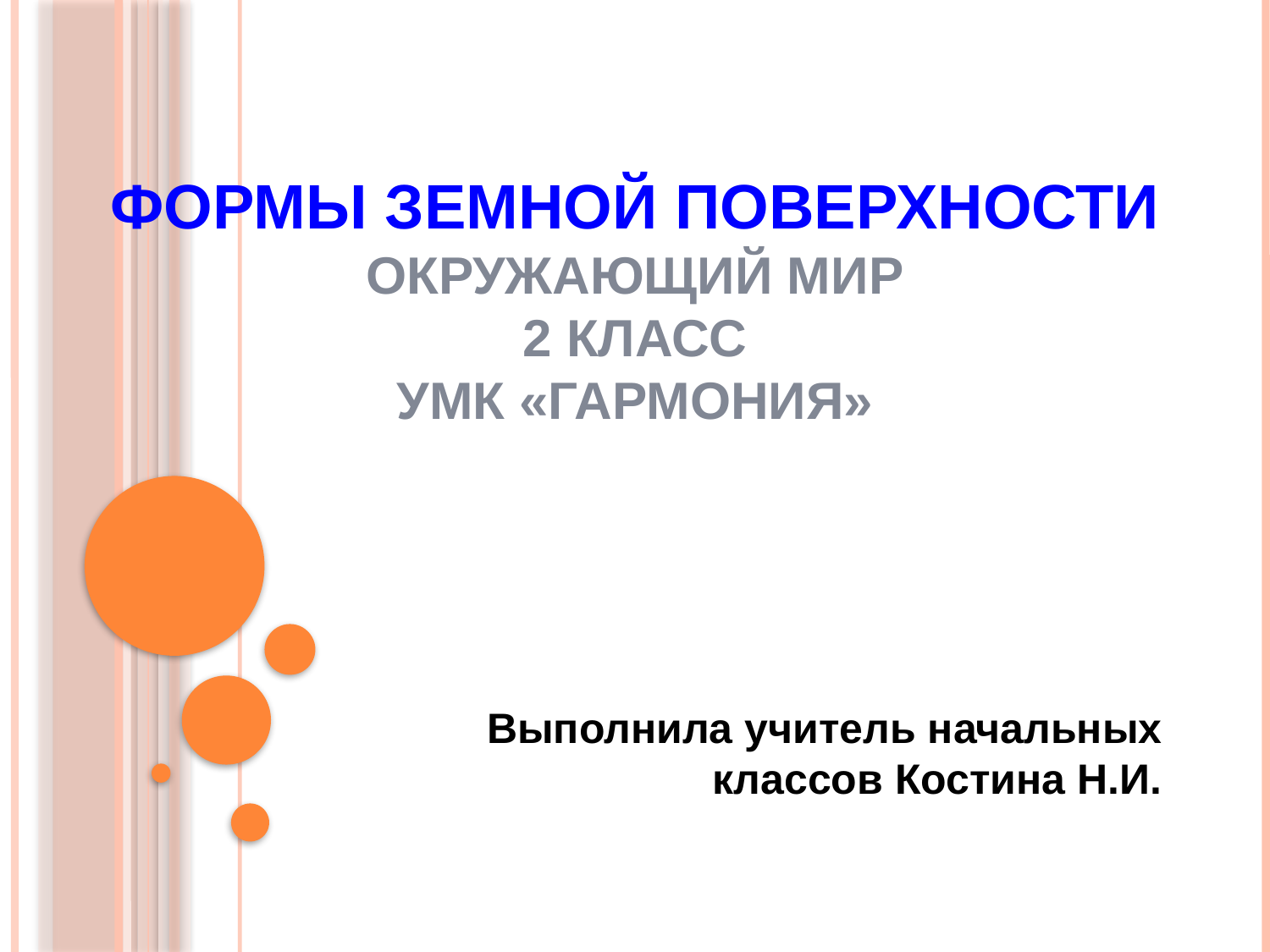

# Формы земной поверхности Окружающий мир 2 класс УМК «Гармония»
Выполнила учитель начальных классов Костина Н.И.